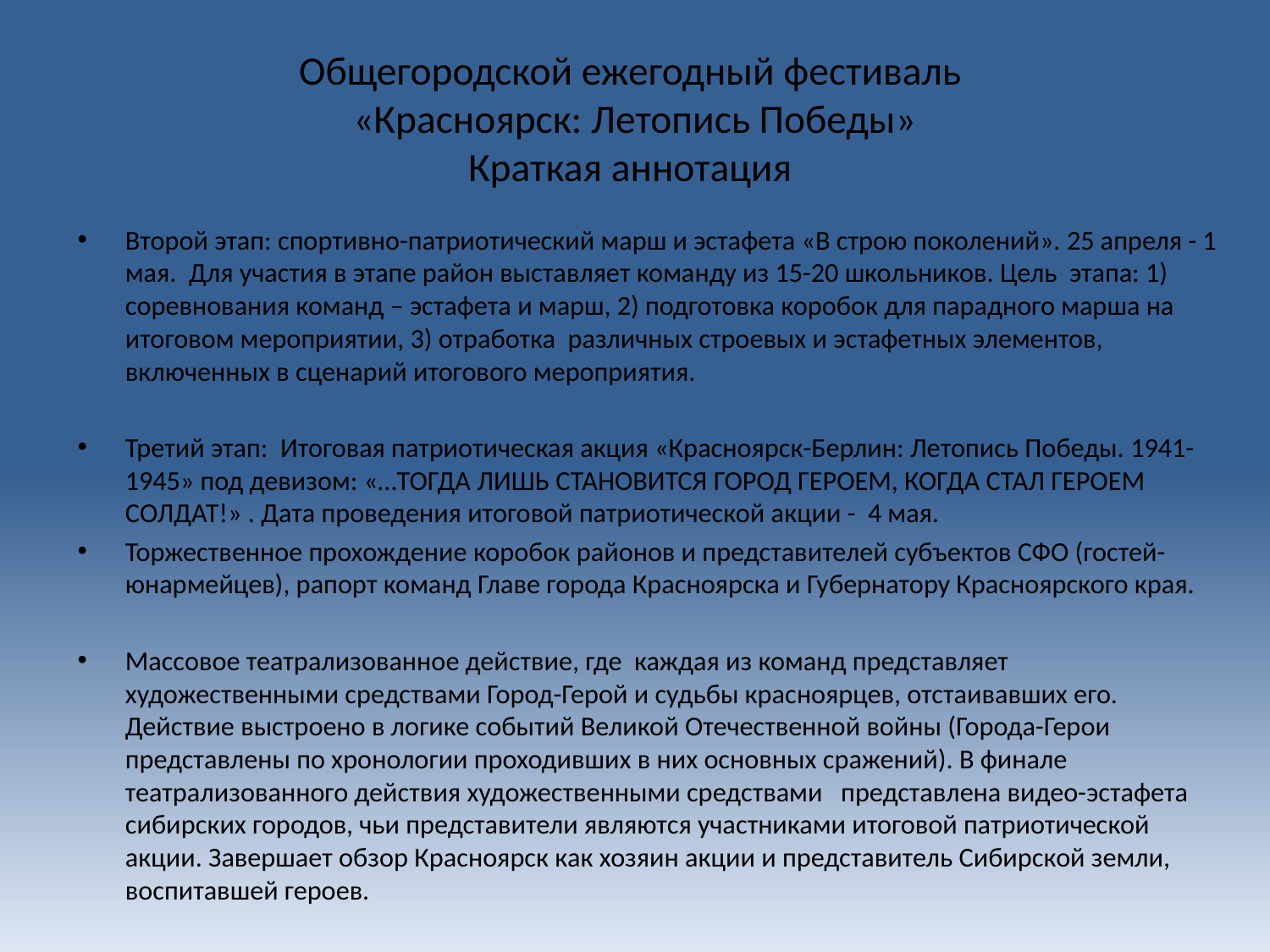

# Общегородской ежегодный фестиваль «Красноярск: Летопись Победы» Краткая аннотация
Второй этап: спортивно-патриотический марш и эстафета «В строю поколений». 25 апреля - 1 мая.  Для участия в этапе район выставляет команду из 15-20 школьников. Цель  этапа: 1) соревнования команд – эстафета и марш, 2) подготовка коробок для парадного марша на итоговом мероприятии, 3) отработка  различных строевых и эстафетных элементов, включенных в сценарий итогового мероприятия.

Третий этап:  Итоговая патриотическая акция «Красноярск-Берлин: Летопись Победы. 1941-1945» под девизом: «…ТОГДА ЛИШЬ СТАНОВИТСЯ ГОРОД ГЕРОЕМ, КОГДА СТАЛ ГЕРОЕМ СОЛДАТ!» . Дата проведения итоговой патриотической акции -  4 мая.
Торжественное прохождение коробок районов и представителей субъектов СФО (гостей-юнармейцев), рапорт команд Главе города Красноярска и Губернатору Красноярского края.

Массовое театрализованное действие, где  каждая из команд представляет художественными средствами Город-Герой и судьбы красноярцев, отстаивавших его. Действие выстроено в логике событий Великой Отечественной войны (Города-Герои представлены по хронологии проходивших в них основных сражений). В финале театрализованного действия художественными средствами   представлена видео-эстафета сибирских городов, чьи представители являются участниками итоговой патриотической акции. Завершает обзор Красноярск как хозяин акции и представитель Сибирской земли, воспитавшей героев.